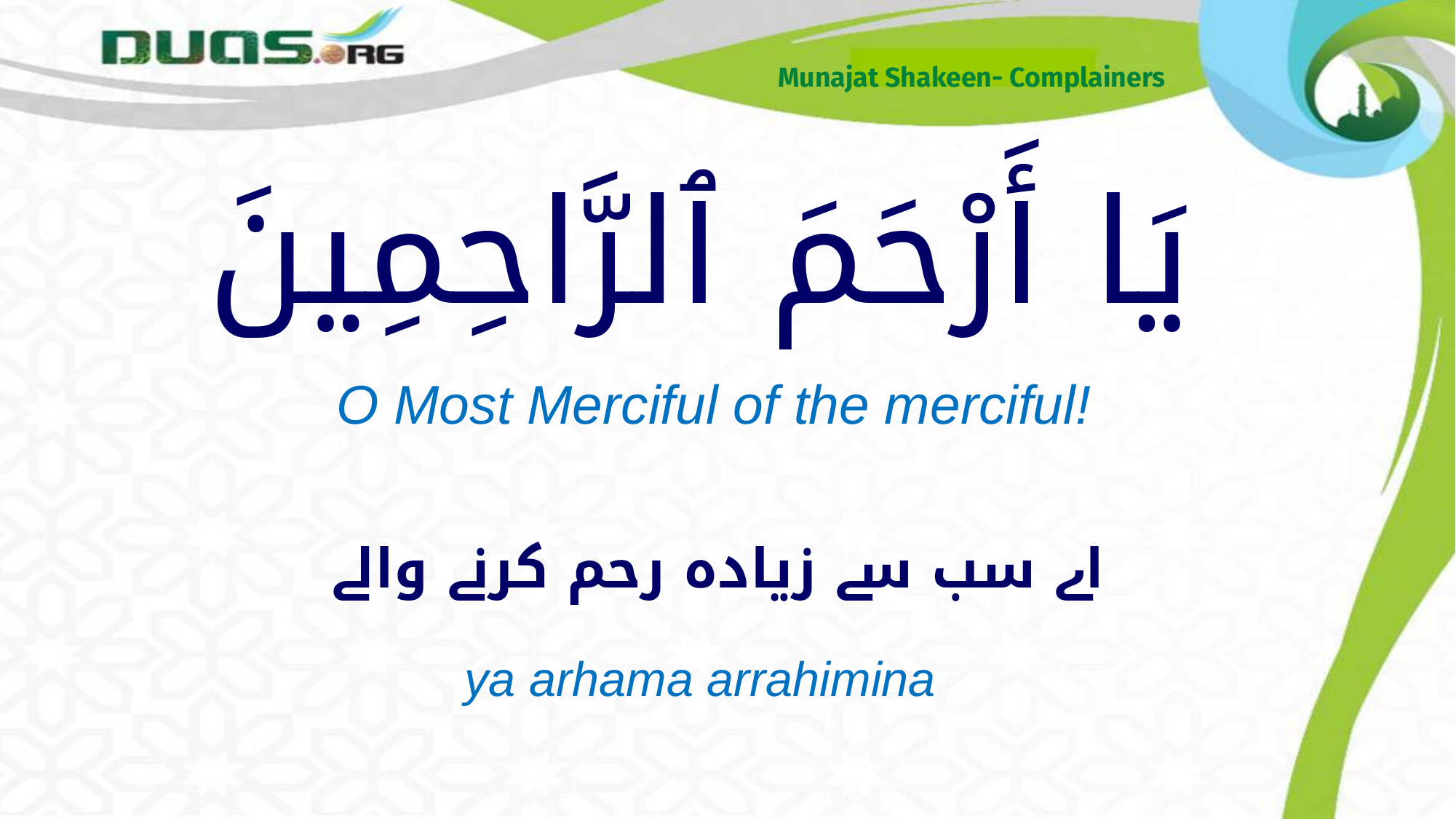

Munajat Shakeen- Complainers
# يَا أَرْحَمَ ٱلرَّاحِمِينَ
O Most Merciful of the merciful!
اے سب سے زیادہ رحم کرنے والے
ya arhama arrahimina